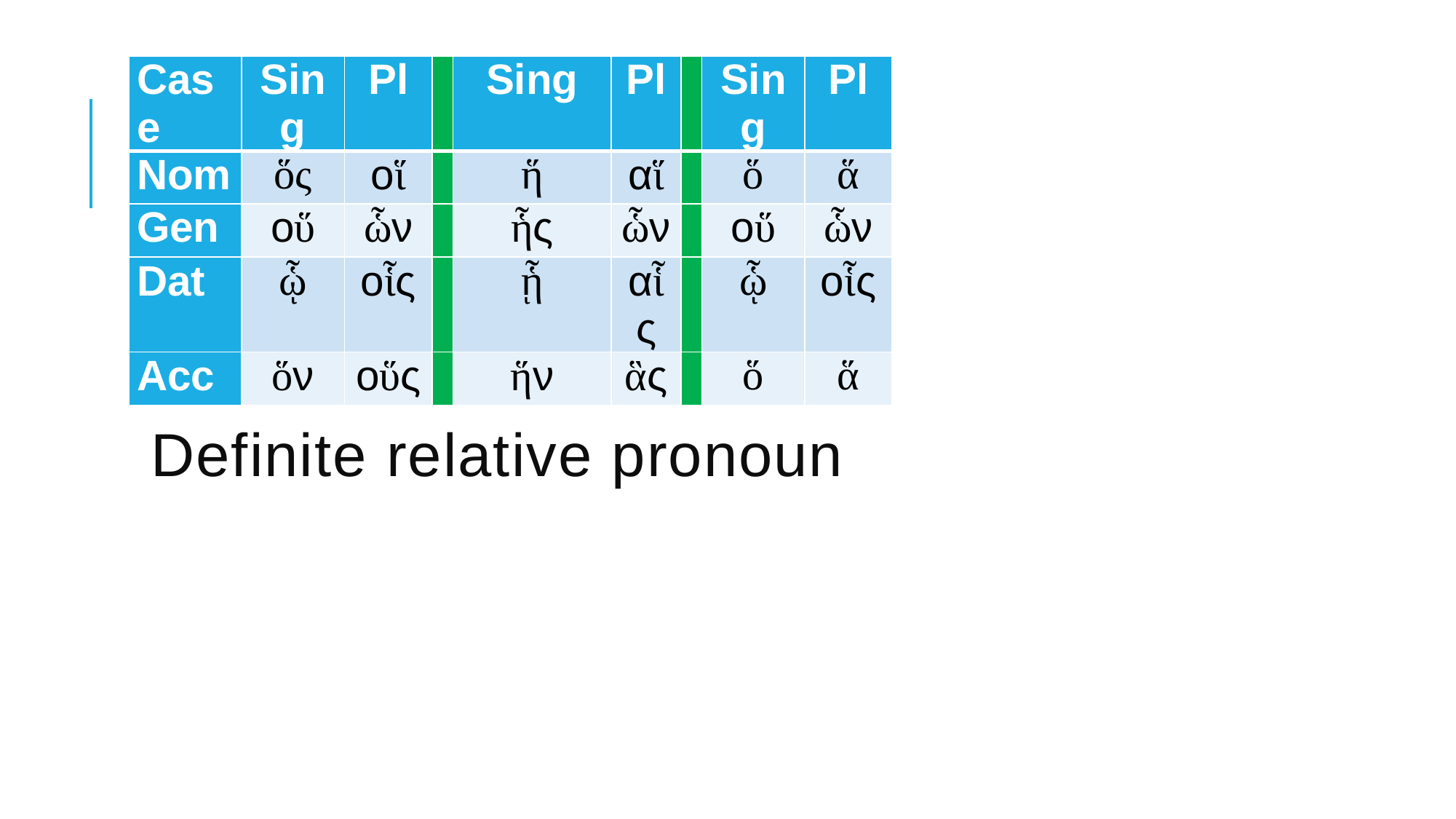

| Case | Sing | Pl |  | Sing | Pl |  | Sing | Pl |
| --- | --- | --- | --- | --- | --- | --- | --- | --- |
| Nom | ὅς | οἵ |  | ἥ | αἵ |  | ὅ | ἅ |
| Gen | οὕ | ὧν |  | ἧς | ὧν |  | οὕ | ὧν |
| Dat | ᾧ | οἷς |  | ᾗ | αἷς |  | ᾧ | οἷς |
| Acc | ὅν | οὕς |  | ἥν | ἃς |  | ὅ | ἅ |
# Definite relative pronoun